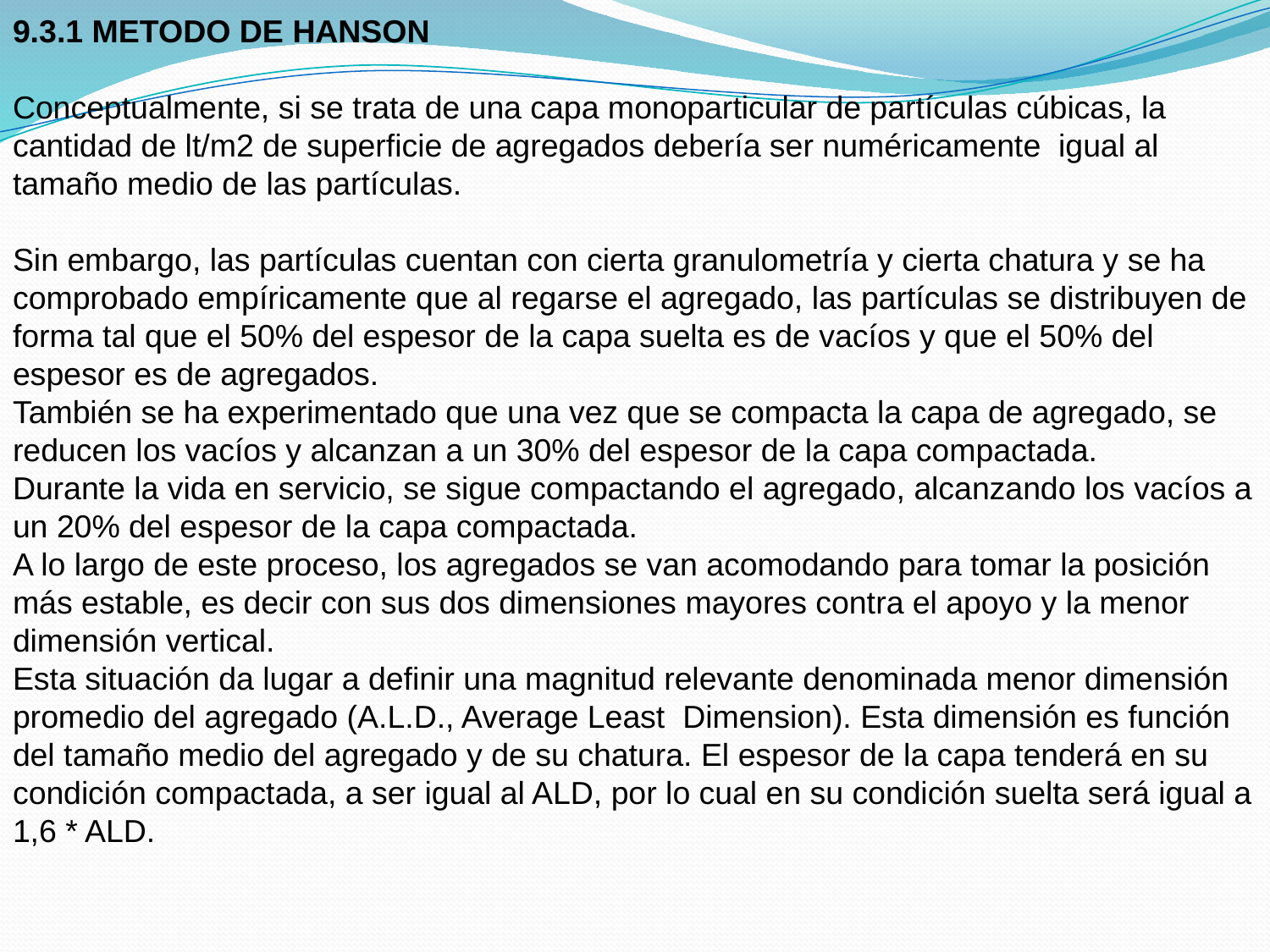

9.3.1 METODO DE HANSON

Conceptualmente, si se trata de una capa monoparticular de partículas cúbicas, la cantidad de lt/m2 de superficie de agregados debería ser numéricamente  igual al tamaño medio de las partículas.

Sin embargo, las partículas cuentan con cierta granulometría y cierta chatura y se ha comprobado empíricamente que al regarse el agregado, las partículas se distribuyen de forma tal que el 50% del espesor de la capa suelta es de vacíos y que el 50% del espesor es de agregados.
También se ha experimentado que una vez que se compacta la capa de agregado, se reducen los vacíos y alcanzan a un 30% del espesor de la capa compactada.
Durante la vida en servicio, se sigue compactando el agregado, alcanzando los vacíos a un 20% del espesor de la capa compactada.
A lo largo de este proceso, los agregados se van acomodando para tomar la posición más estable, es decir con sus dos dimensiones mayores contra el apoyo y la menor dimensión vertical.
Esta situación da lugar a definir una magnitud relevante denominada menor dimensión promedio del agregado (A.L.D., Average Least  Dimension). Esta dimensión es función del tamaño medio del agregado y de su chatura. El espesor de la capa tenderá en su condición compactada, a ser igual al ALD, por lo cual en su condición suelta será igual a 1,6 * ALD.